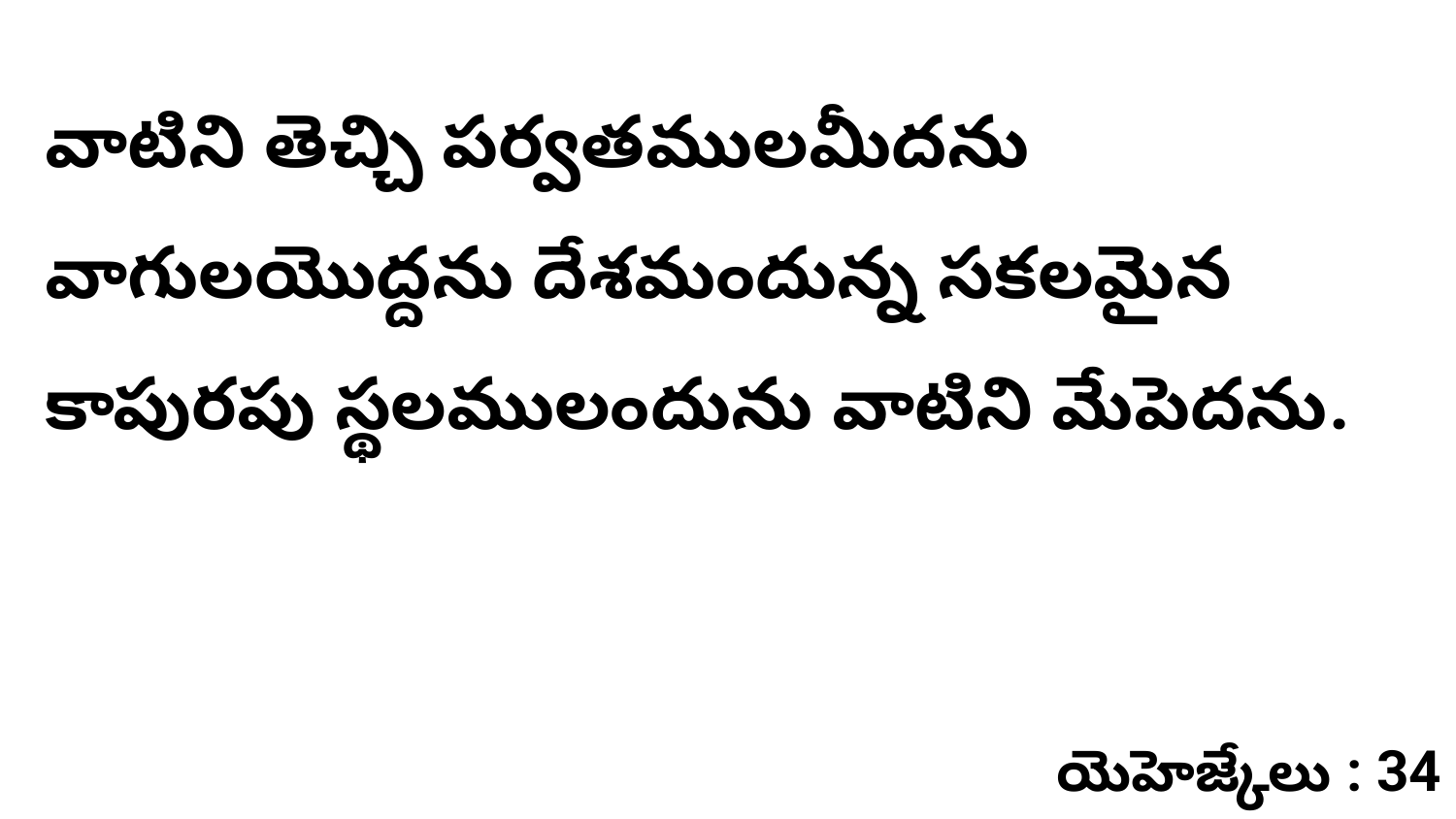

వాటిని తెచ్చి పర్వతములమీదను వాగులయొద్దను దేశమందున్న సకలమైన కాపురపు స్థలములందును వాటిని మేపెదను.
యెహెజ్కేలు : 34